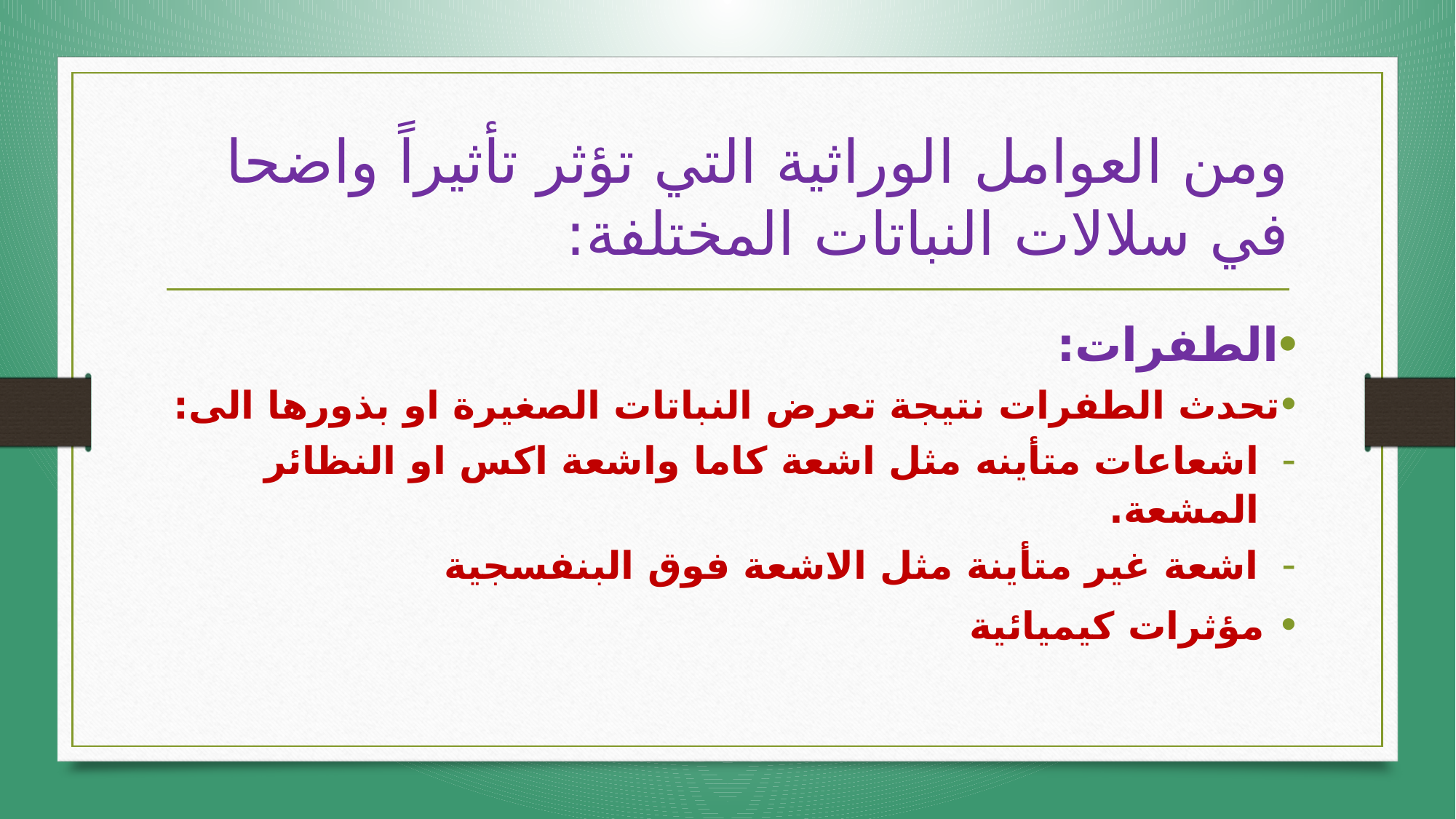

# ومن العوامل الوراثية التي تؤثر تأثيراً واضحا في سلالات النباتات المختلفة:
الطفرات:
تحدث الطفرات نتيجة تعرض النباتات الصغيرة او بذورها الى:
اشعاعات متأينه مثل اشعة كاما واشعة اكس او النظائر المشعة.
اشعة غير متأينة مثل الاشعة فوق البنفسجية
مؤثرات كيميائية